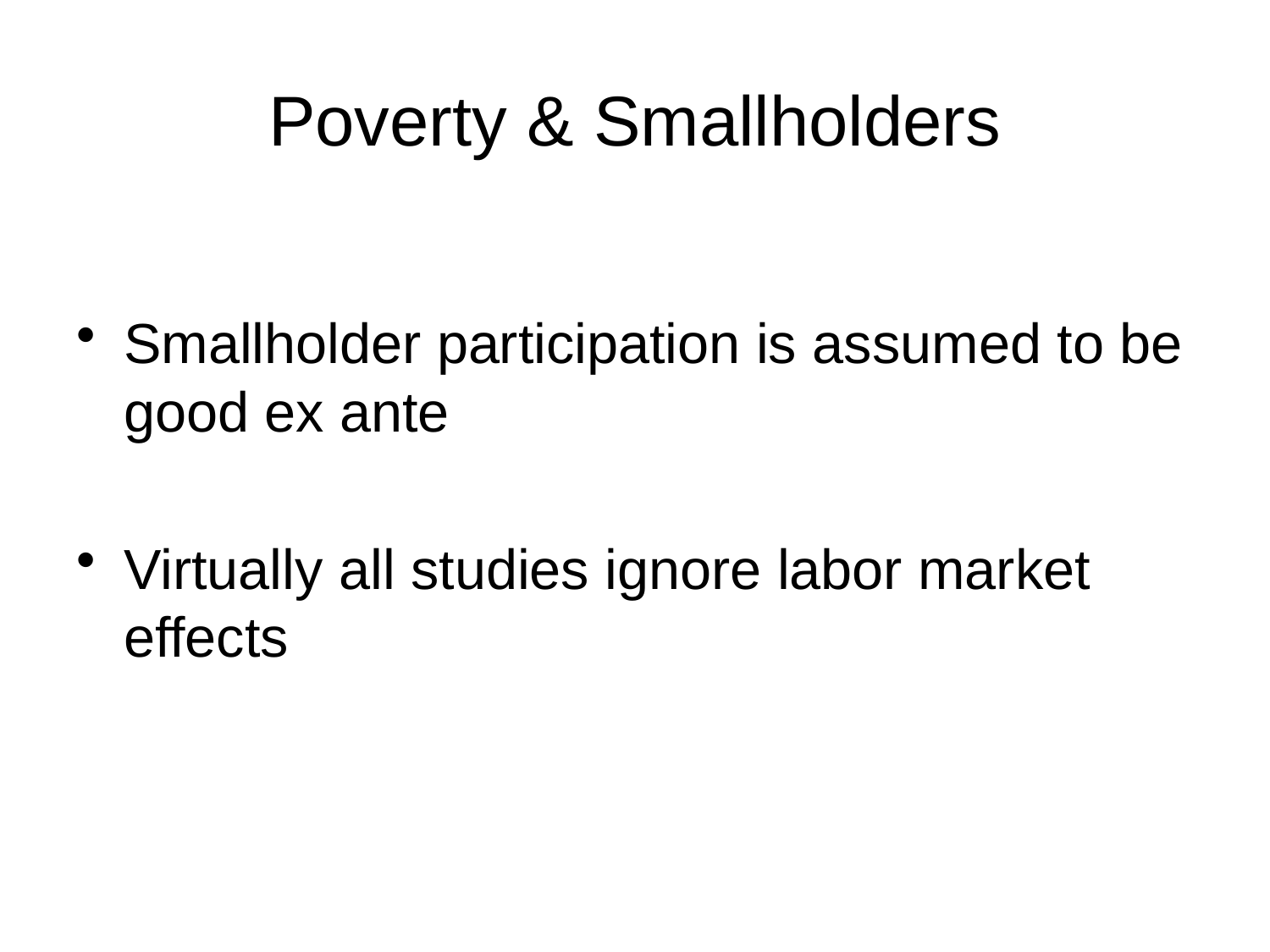

# Poverty & Smallholders

Smallholder participation is assumed to be good ex ante

Virtually all studies ignore labor market effects